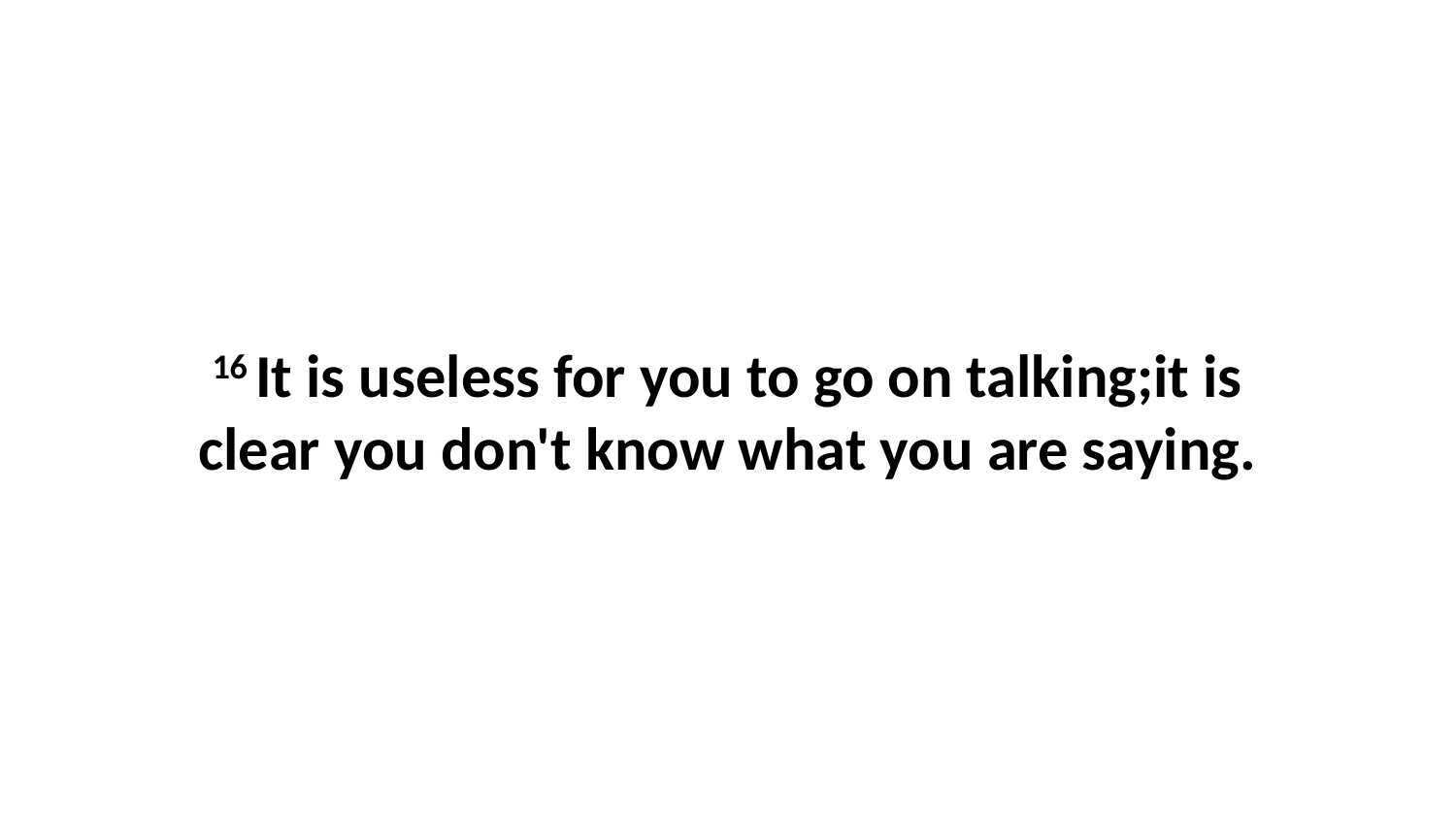

16 It is useless for you to go on talking;it is clear you don't know what you are saying.